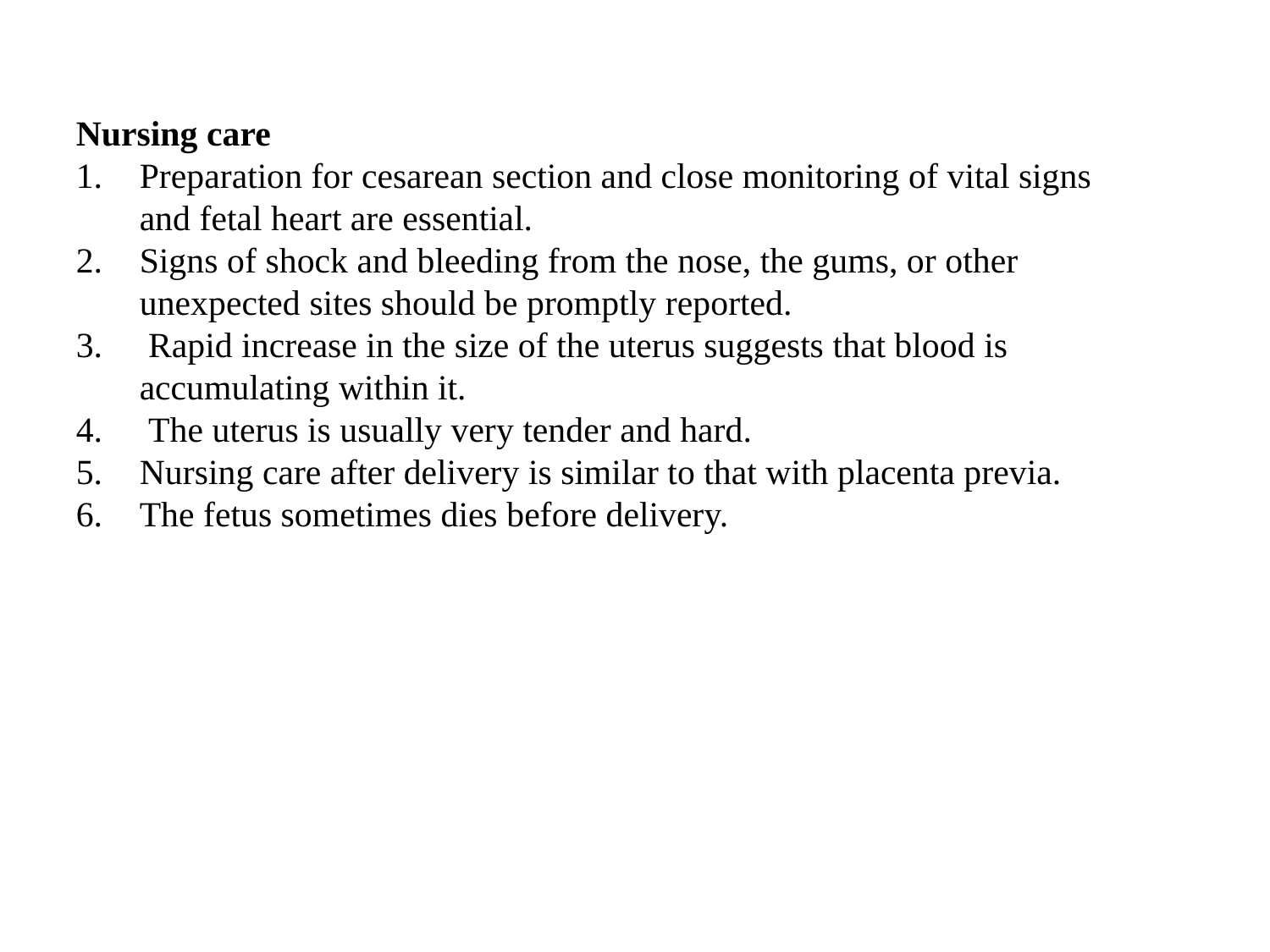

Nursing care
Preparation for cesarean section and close monitoring of vital signs and fetal heart are essential.
Signs of shock and bleeding from the nose, the gums, or other unexpected sites should be promptly reported.
 Rapid increase in the size of the uterus suggests that blood is accumulating within it.
 The uterus is usually very tender and hard.
Nursing care after delivery is similar to that with placenta previa.
The fetus sometimes dies before delivery.